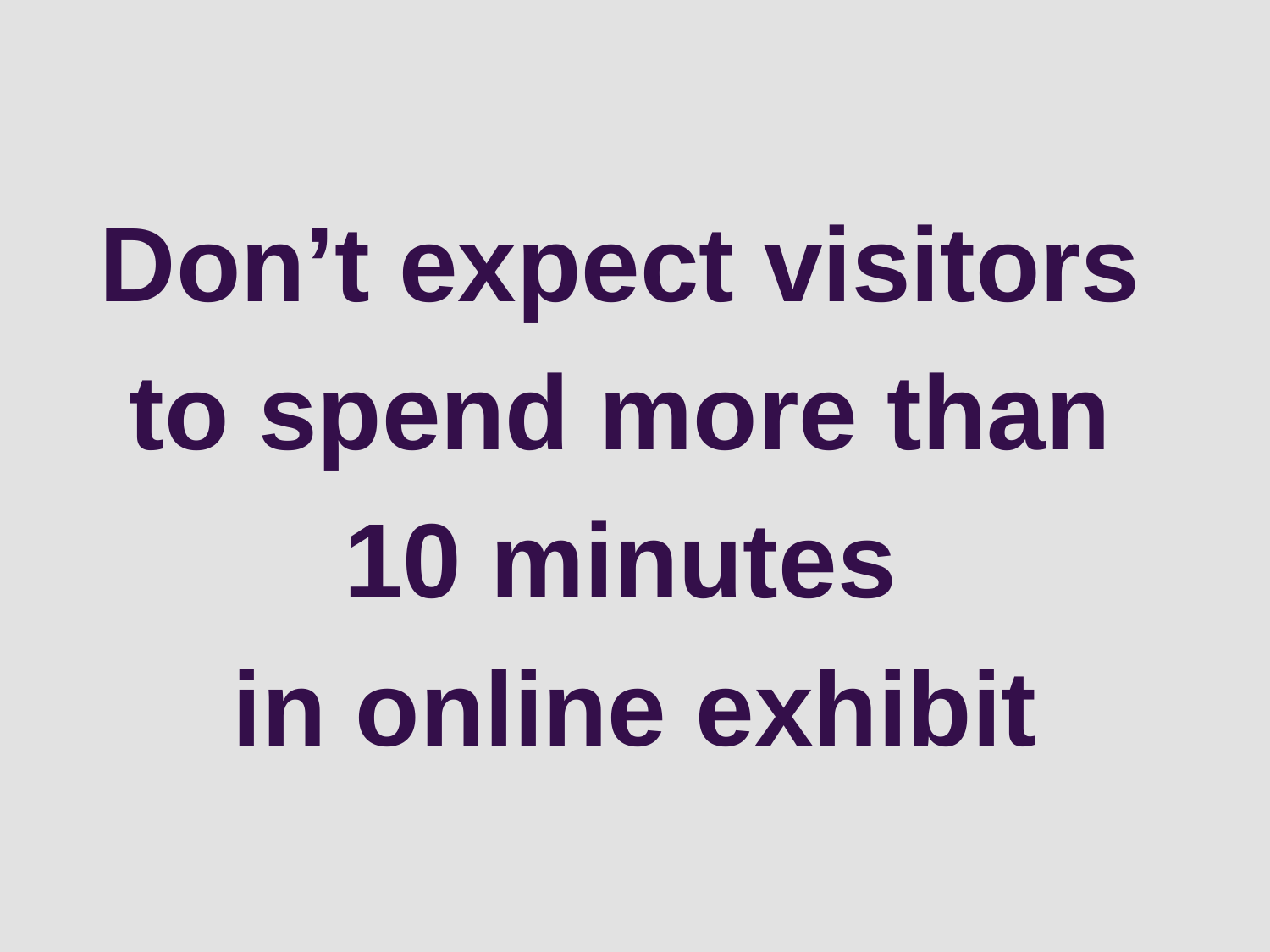

Don’t expect visitors
to spend more than
10 minutes
in online exhibit